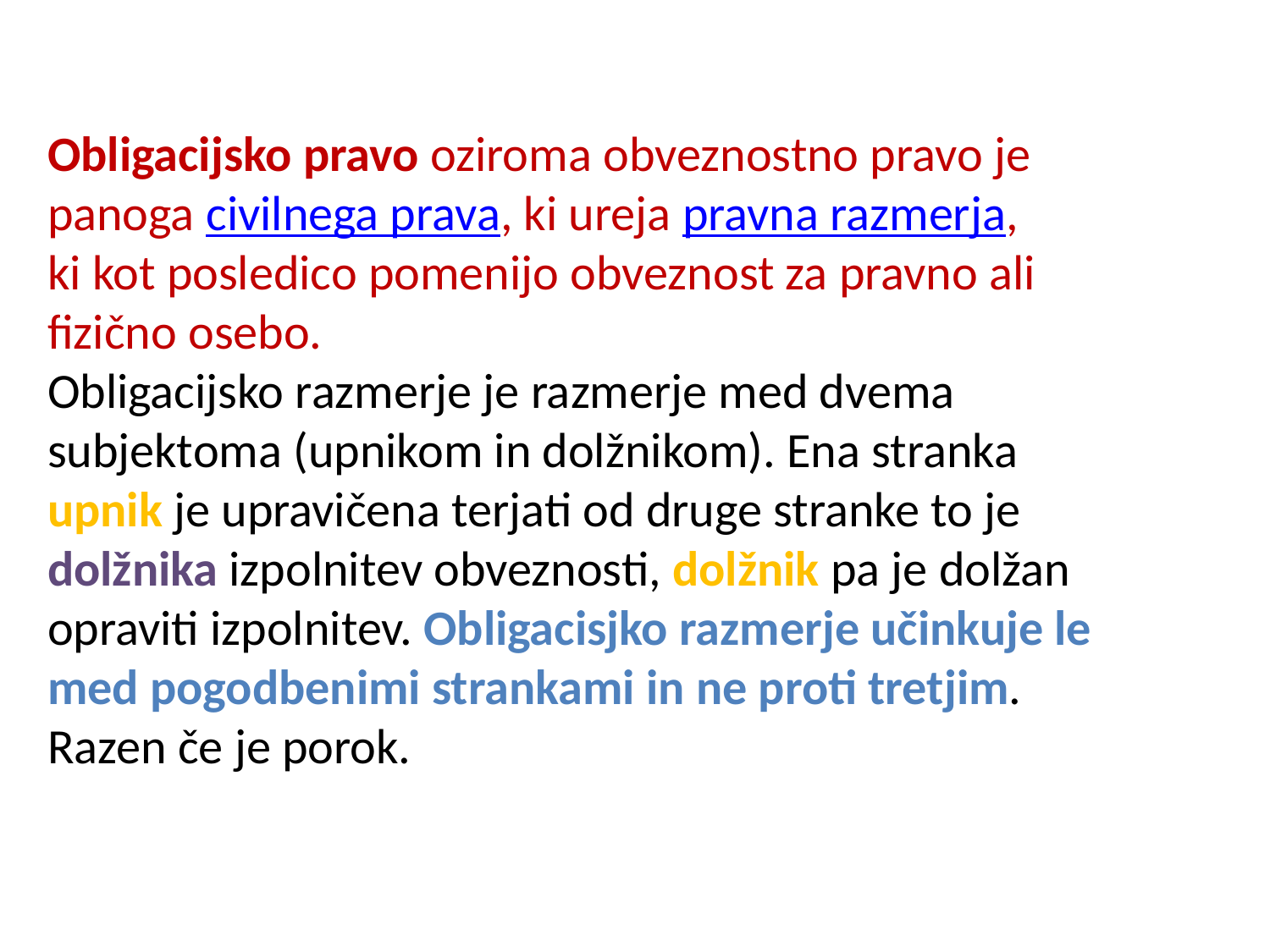

Obligacijsko pravo oziroma obveznostno pravo je panoga civilnega prava, ki ureja pravna razmerja,
ki kot posledico pomenijo obveznost za pravno ali fizično osebo.
Obligacijsko razmerje je razmerje med dvema subjektoma (upnikom in dolžnikom). Ena stranka upnik je upravičena terjati od druge stranke to je dolžnika izpolnitev obveznosti, dolžnik pa je dolžan opraviti izpolnitev. Obligacisjko razmerje učinkuje le med pogodbenimi strankami in ne proti tretjim. Razen če je porok.